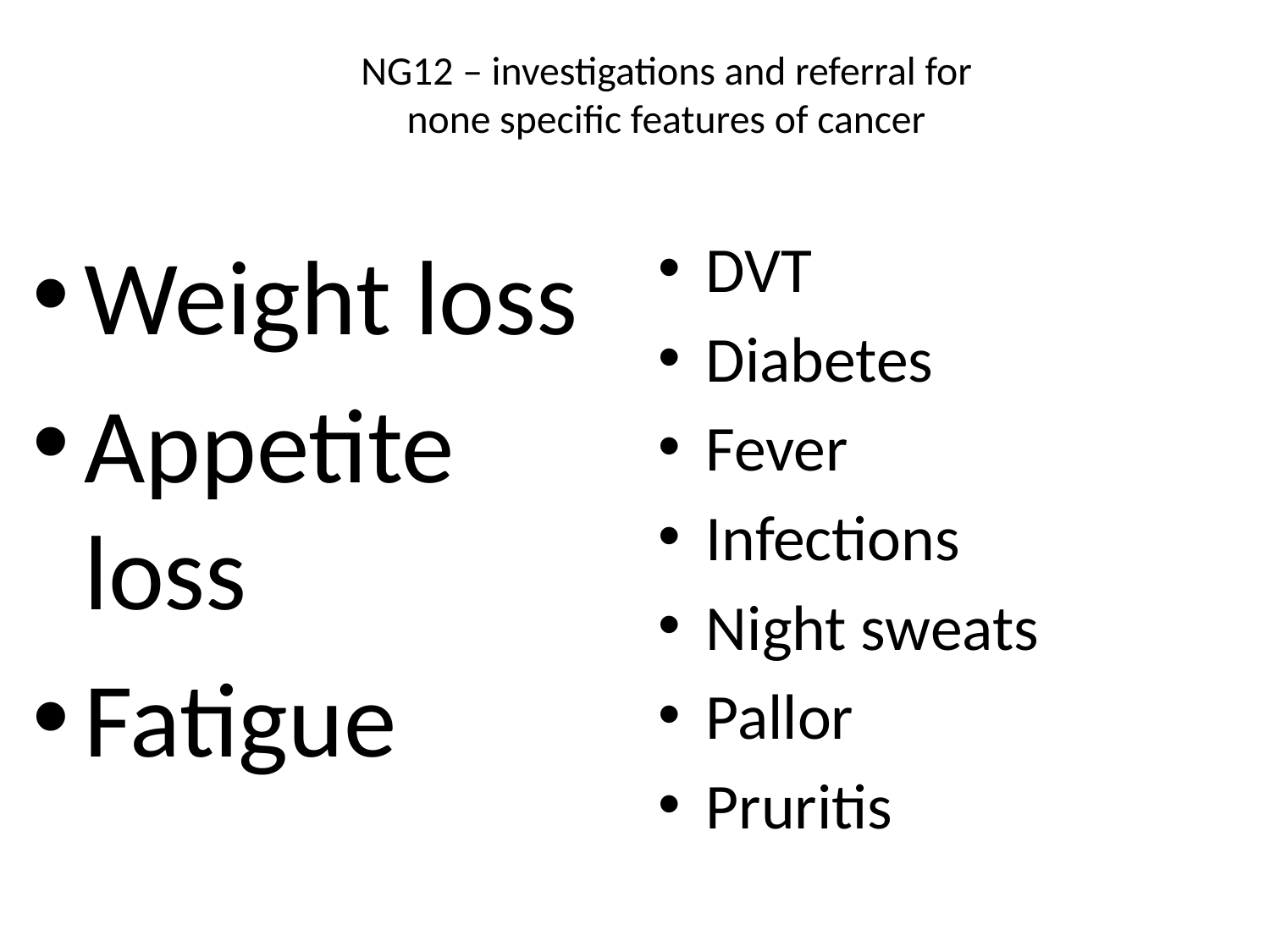

# NG12 – investigations and referral for none specific features of cancer
Weight loss
Appetite loss
Fatigue
DVT
Diabetes
Fever
Infections
Night sweats
Pallor
Pruritis